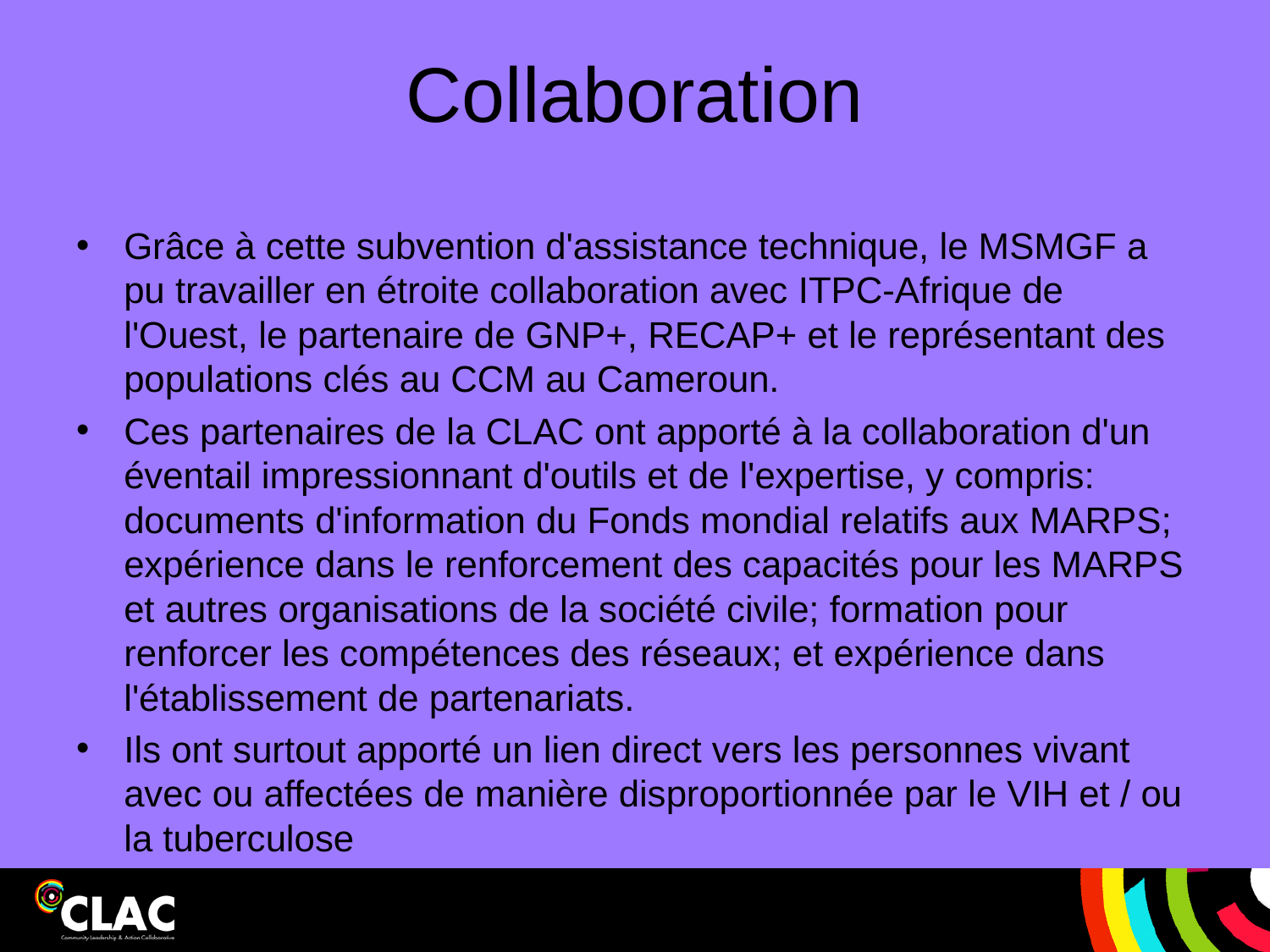

# Collaboration

Grâce à cette subvention d'assistance technique, le MSMGF a pu travailler en étroite collaboration avec ITPC-Afrique de l'Ouest, le partenaire de GNP+, RECAP+ et le représentant des populations clés au CCM au Cameroun.
Ces partenaires de la CLAC ont apporté à la collaboration d'un éventail impressionnant d'outils et de l'expertise, y compris: documents d'information du Fonds mondial relatifs aux MARPS; expérience dans le renforcement des capacités pour les MARPS et autres organisations de la société civile; formation pour renforcer les compétences des réseaux; et expérience dans l'établissement de partenariats.
Ils ont surtout apporté un lien direct vers les personnes vivant avec ou affectées de manière disproportionnée par le VIH et / ou la tuberculose